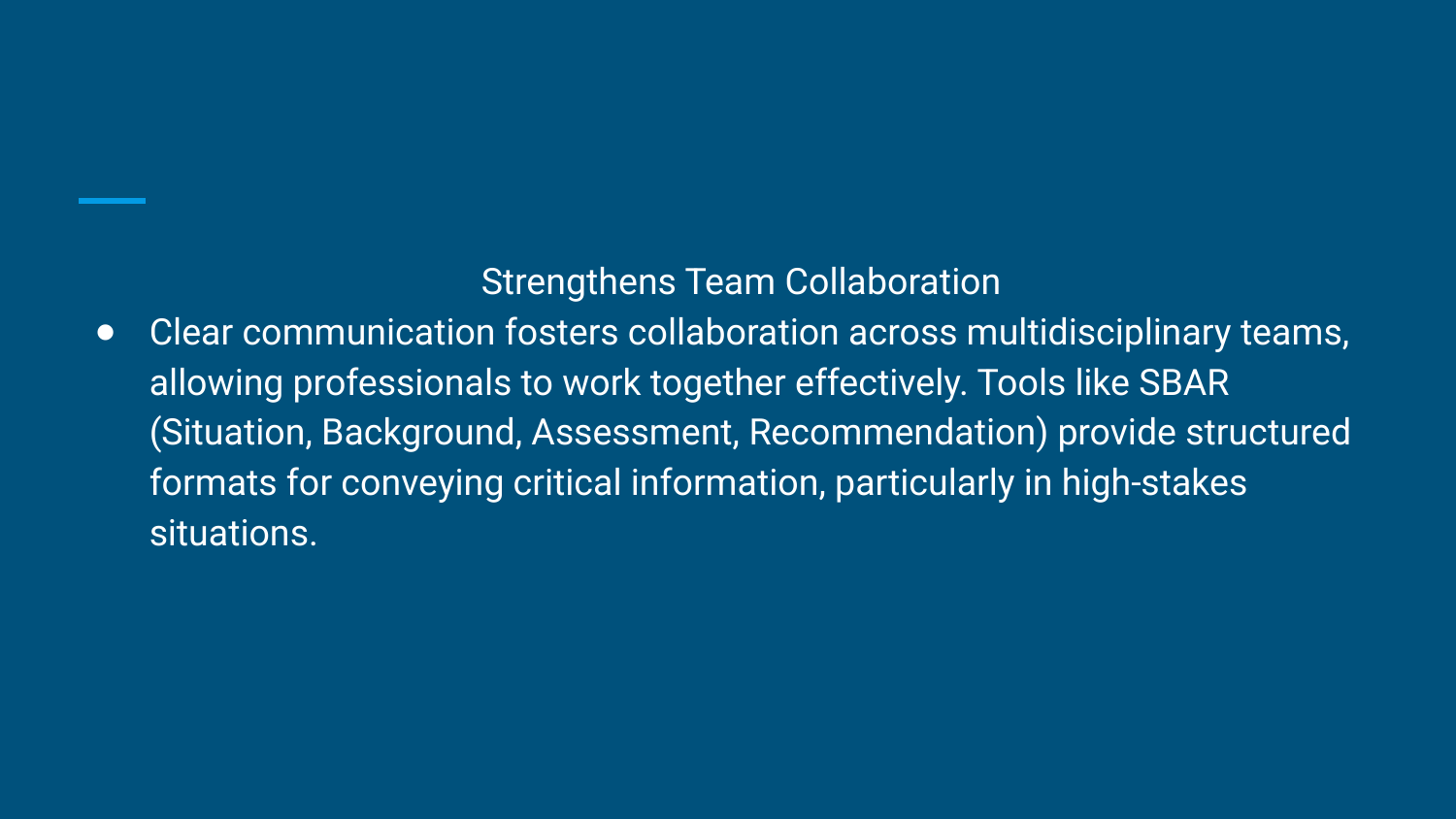

#
 Strengthens Team Collaboration
Clear communication fosters collaboration across multidisciplinary teams, allowing professionals to work together effectively. Tools like SBAR (Situation, Background, Assessment, Recommendation) provide structured formats for conveying critical information, particularly in high-stakes situations.